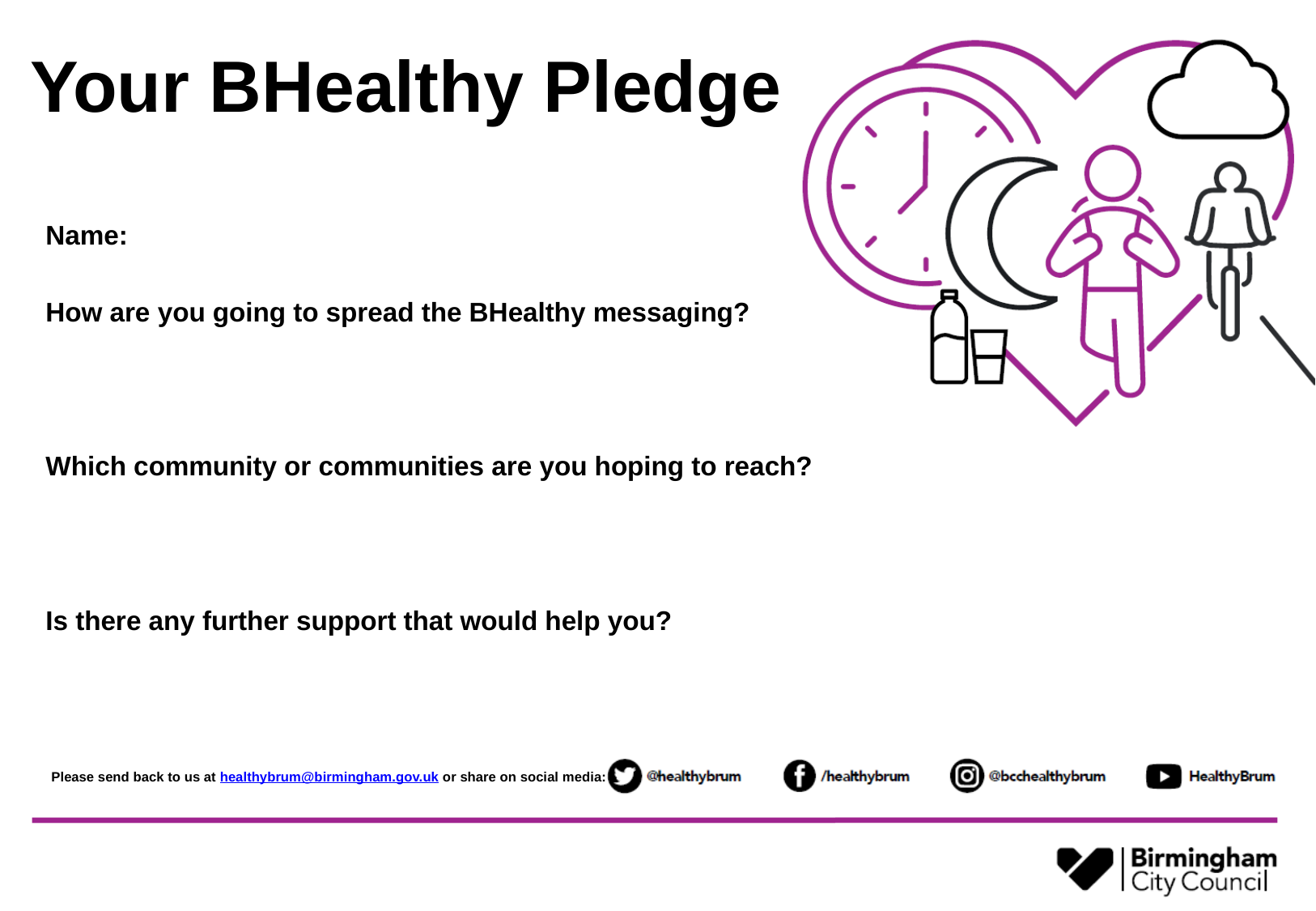

Name:

How are you going to spread the BHealthy messaging?

Which community or communities are you hoping to reach?

Is there any further support that would help you?